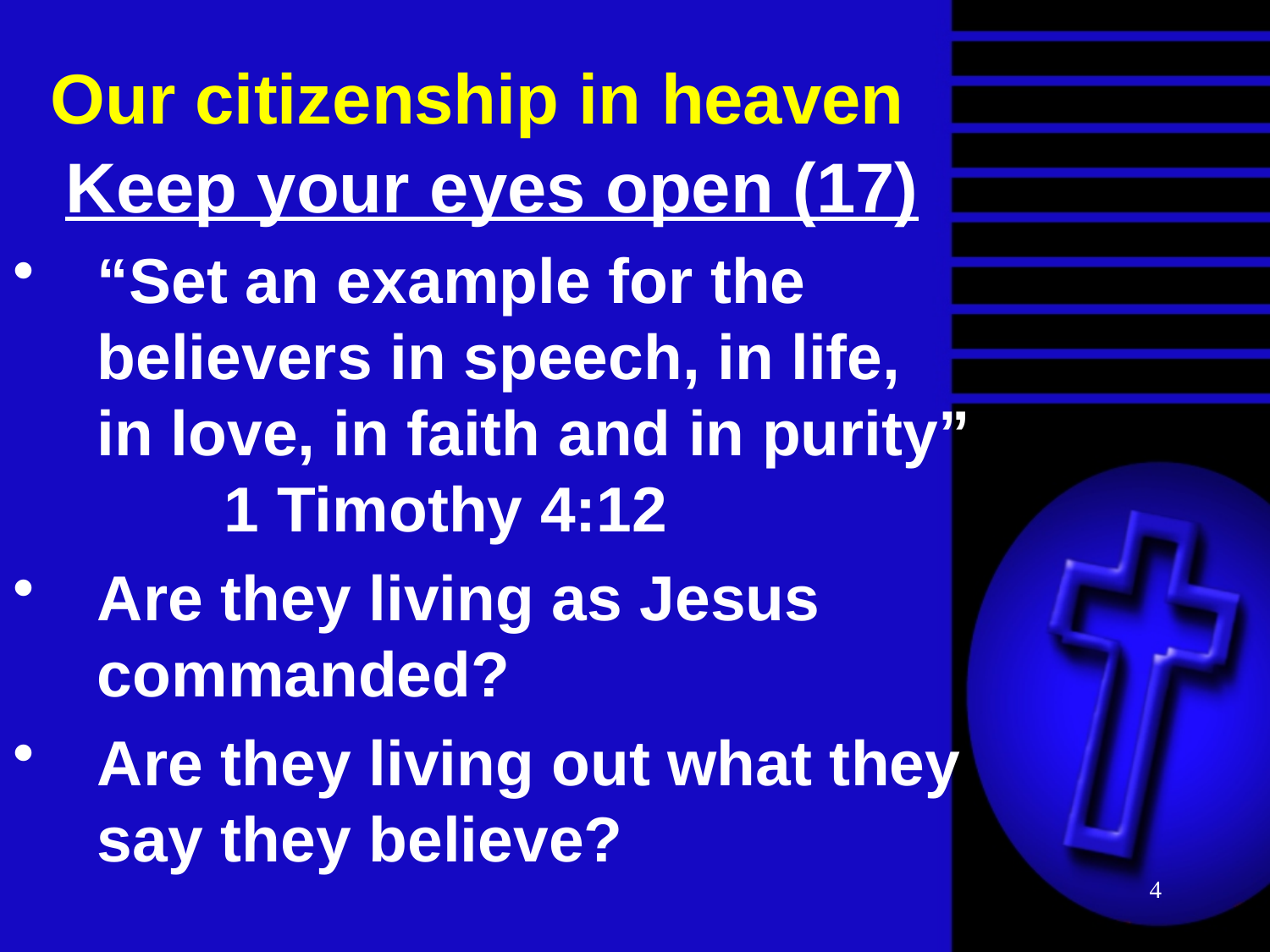

# Our citizenship in heaven
Keep your eyes open (17)
“Set an example for the believers in speech, in life, in love, in faith and in purity”	1 Timothy 4:12
Are they living as Jesus commanded?
Are they living out what they say they believe?
4